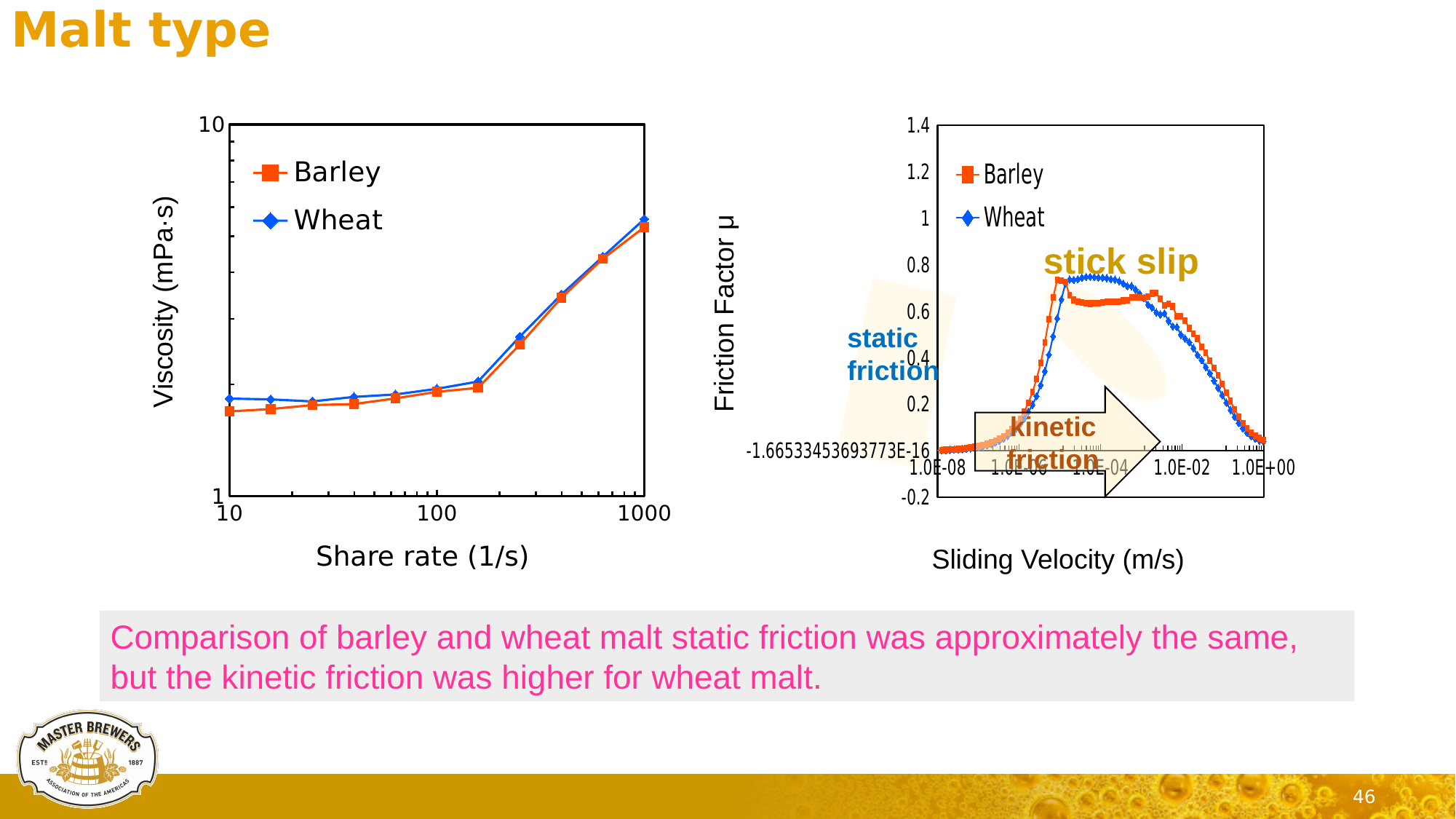

46
# Malt type

### Chart

| Category | Barley | Wheat |
|---|---|---|

### Chart

| Category | Barley | Wheat |
|---|---|---|
Viscosity (mPa·s)
Friction Factor μ
stick slip

static friction

kinetic friction
Share rate (1/s)
Sliding Velocity (m/s)
Comparison of barley and wheat malt static friction was approximately the same, but the kinetic friction was higher for wheat malt.
46